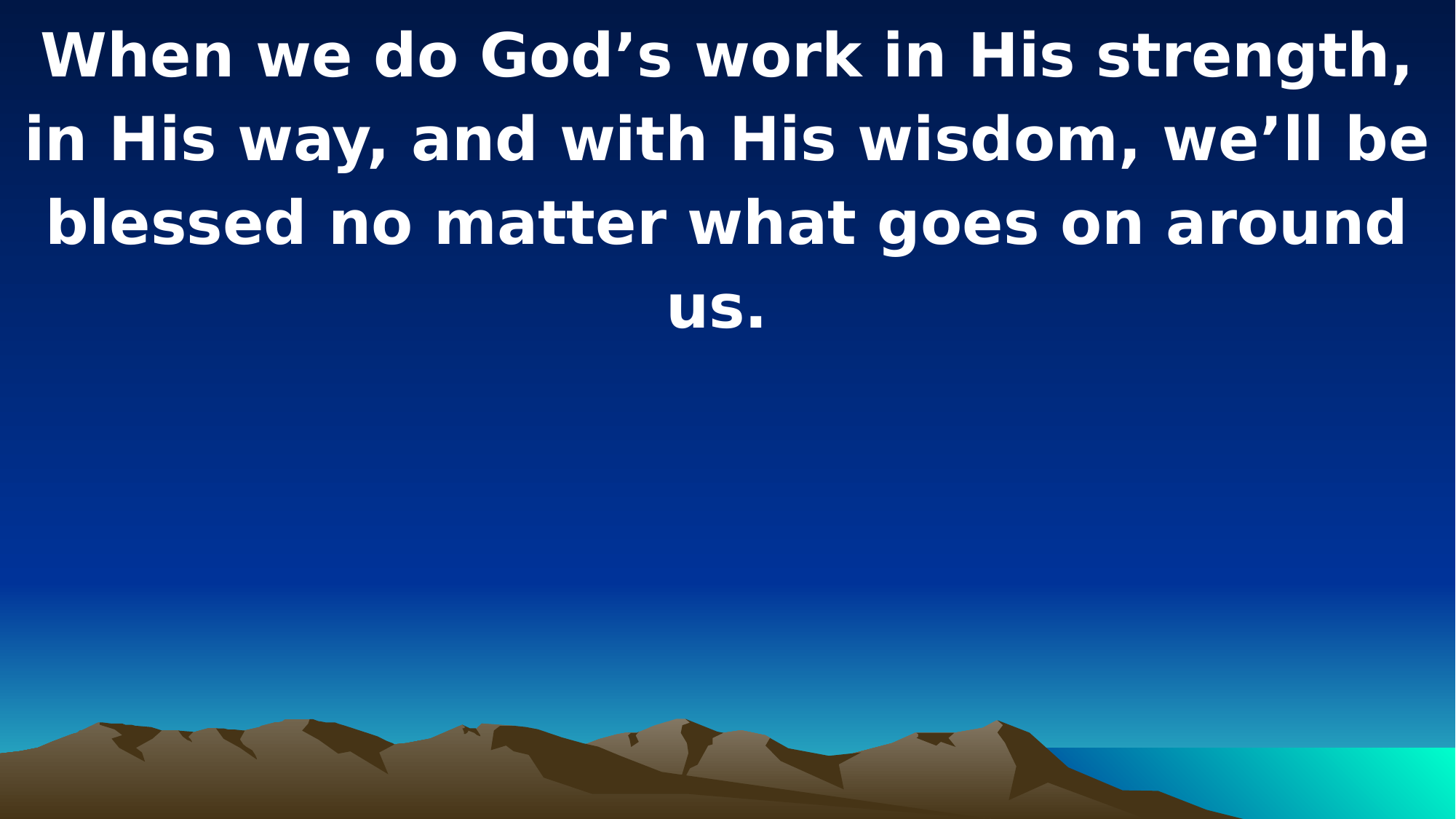

When we do God’s work in His strength, in His way, and with His wisdom, we’ll be blessed no matter what goes on around us.